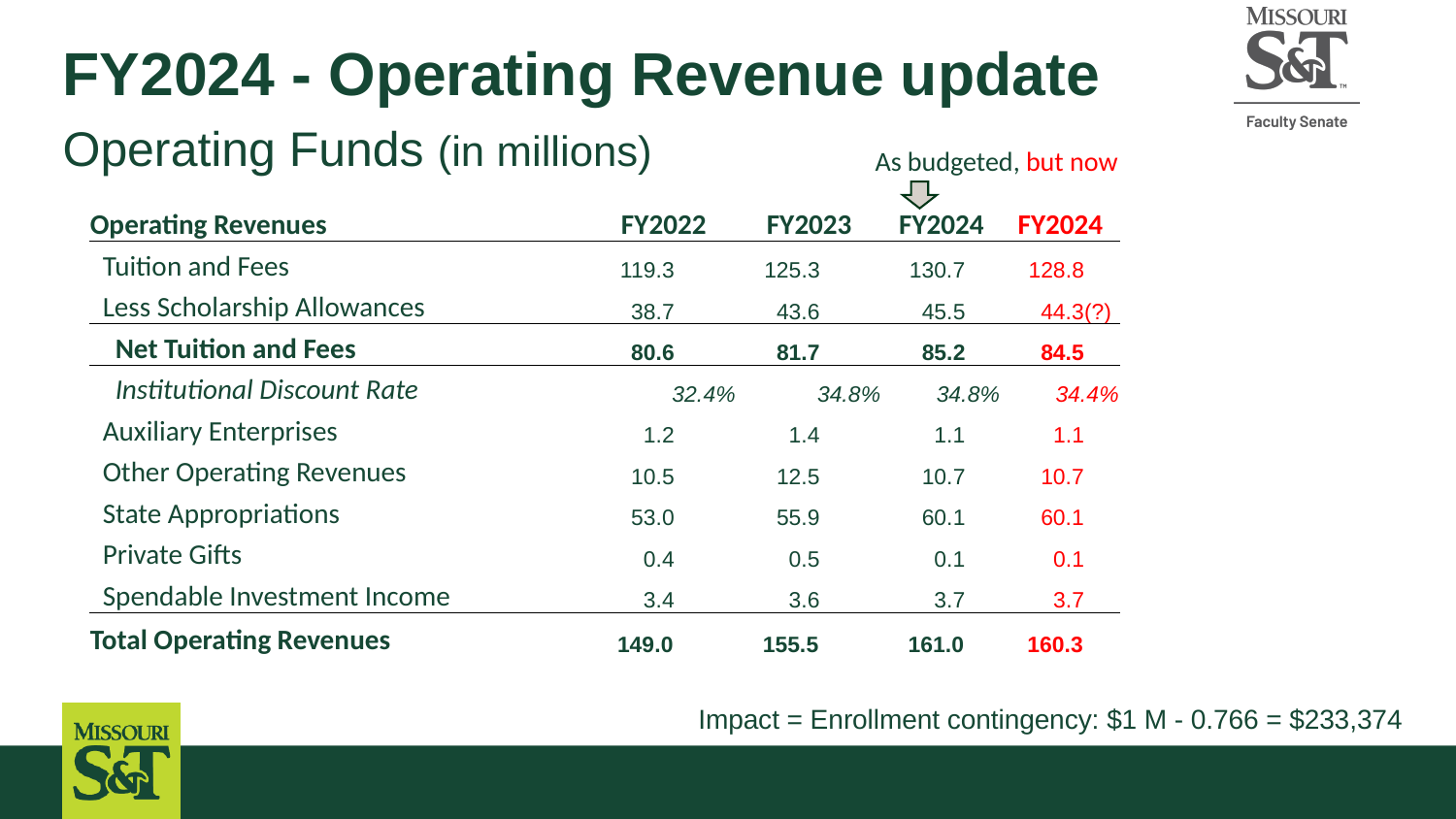

# FY2024 - Operating Revenue update
Operating Funds (in millions)
As budgeted, but now

| Operating Revenues | FY2022 | FY2023 | FY2024 | FY2024 |
| --- | --- | --- | --- | --- |
| Tuition and Fees | 119.3 | 125.3 | 130.7 | 128.8 |
| Less Scholarship Allowances | 38.7 | 43.6 | 45.5 | 44.3(?) |
| Net Tuition and Fees | 80.6 | 81.7 | 85.2 | 84.5 |
| Institutional Discount Rate | 32.4% | 34.8% | 34.8% | 34.4% |
| Auxiliary Enterprises | 1.2 | 1.4 | 1.1 | 1.1 |
| Other Operating Revenues | 10.5 | 12.5 | 10.7 | 10.7 |
| State Appropriations | 53.0 | 55.9 | 60.1 | 60.1 |
| Private Gifts | 0.4 | 0.5 | 0.1 | 0.1 |
| Spendable Investment Income | 3.4 | 3.6 | 3.7 | 3.7 |
| Total Operating Revenues | 149.0 | 155.5 | 161.0 | 160.3 |
Impact = Enrollment contingency: $1 M - 0.766 = $233,374